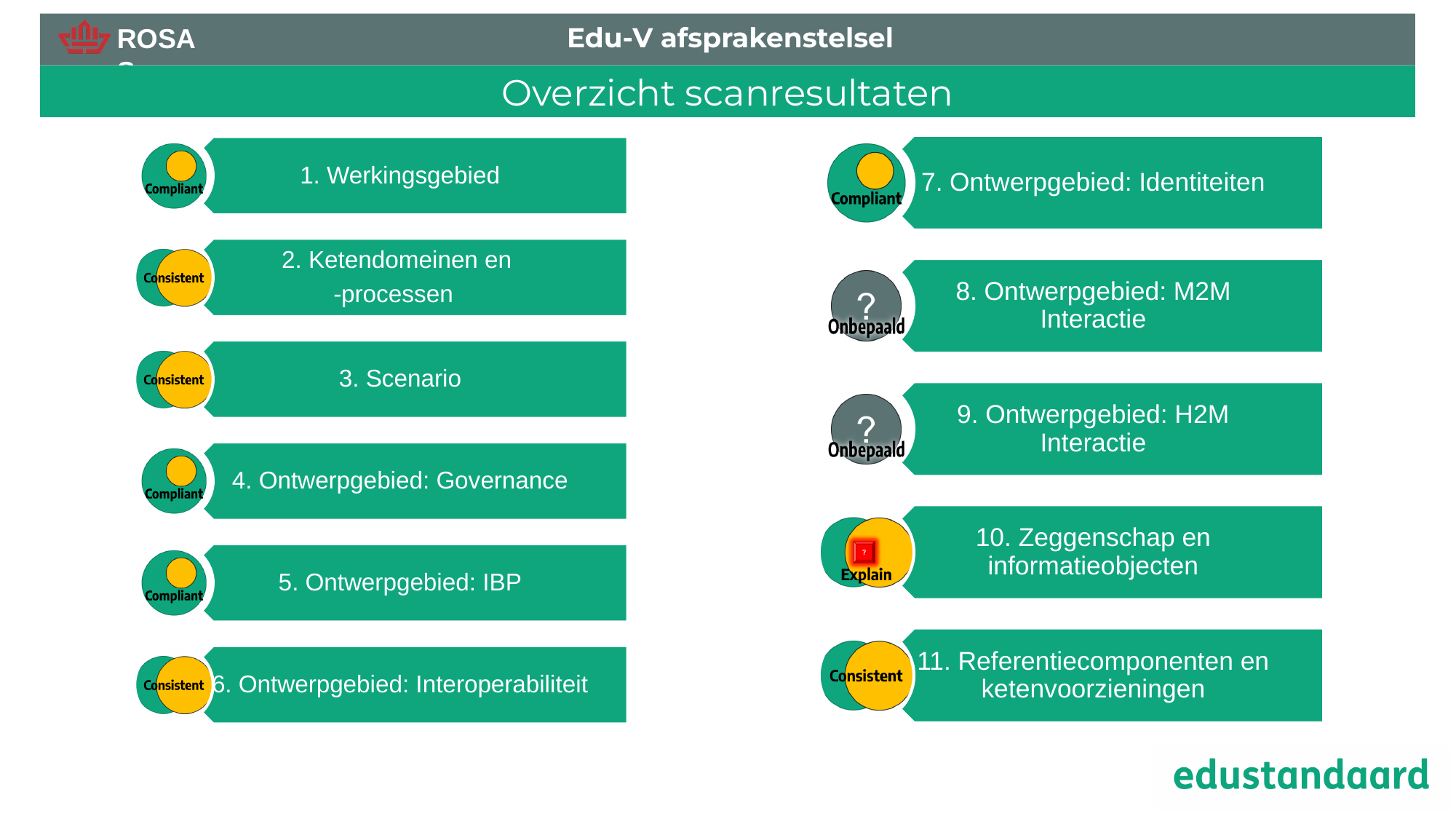

Edu-V afsprakenstelsel
# Overzicht scanresultaten
7. Ontwerpgebied: Identiteiten
8. Ontwerpgebied: M2M Interactie
9. Ontwerpgebied: H2M Interactie
10. Zeggenschap en informatieobjecten
11. Referentiecomponenten en ketenvoorzieningen
1. Werkingsgebied
2. Ketendomeinen en
-processen
3. Scenario
4. Ontwerpgebied: Governance
5. Ontwerpgebied: IBP
6. Ontwerpgebied: Interoperabiliteit